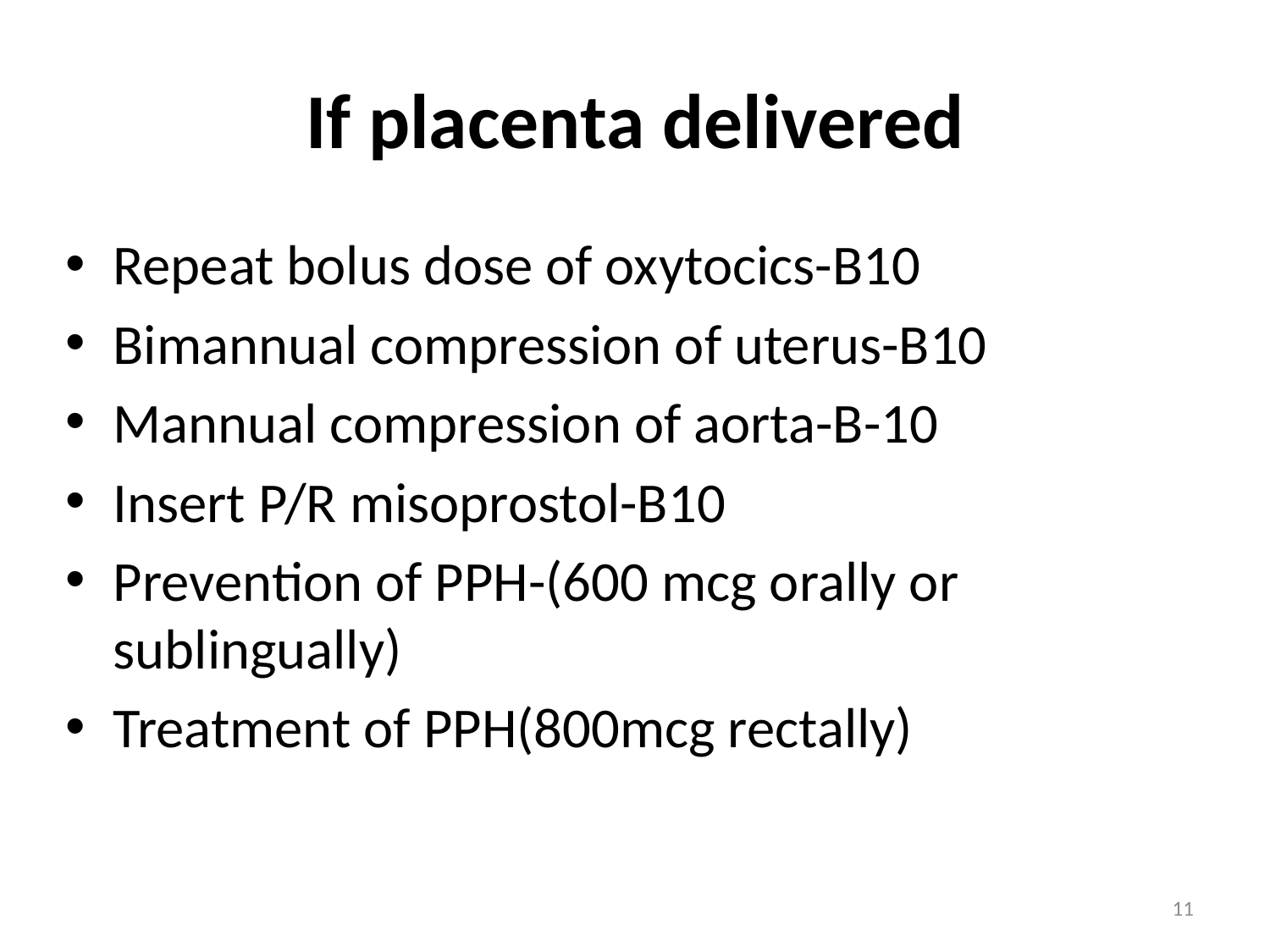

# If placenta delivered
Repeat bolus dose of oxytocics-B10
Bimannual compression of uterus-B10
Mannual compression of aorta-B-10
Insert P/R misoprostol-B10
Prevention of PPH-(600 mcg orally or sublingually)
Treatment of PPH(800mcg rectally)

11